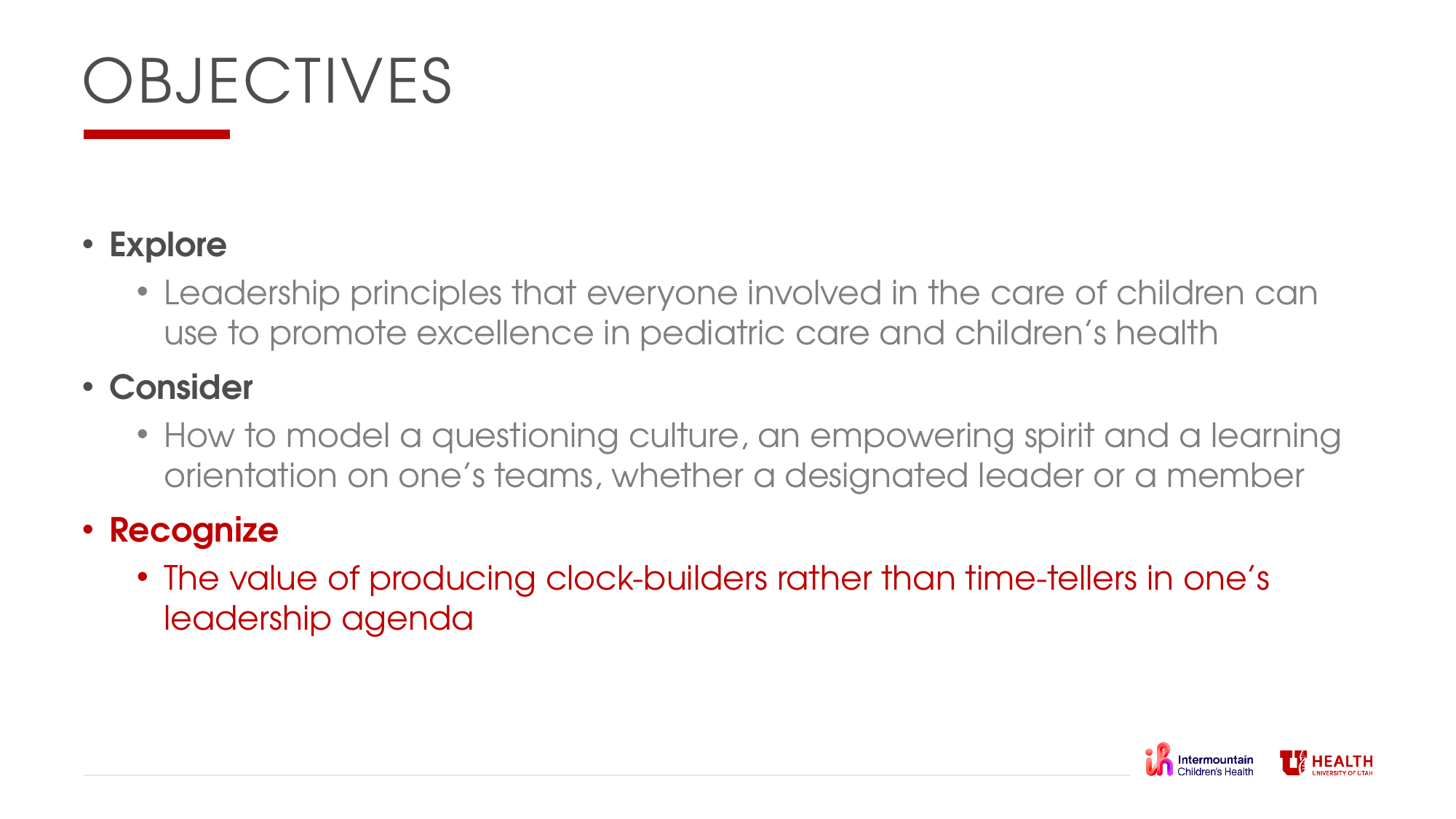

# OBJECTIVES
Explore
Leadership principles that everyone involved in the care of children can use to promote excellence in pediatric care and children’s health
Consider
How to model a questioning culture, an empowering spirit and a learning orientation on one’s teams, whether a designated leader or a member
Recognize
The value of producing clock-builders rather than time-tellers in one’s leadership agenda